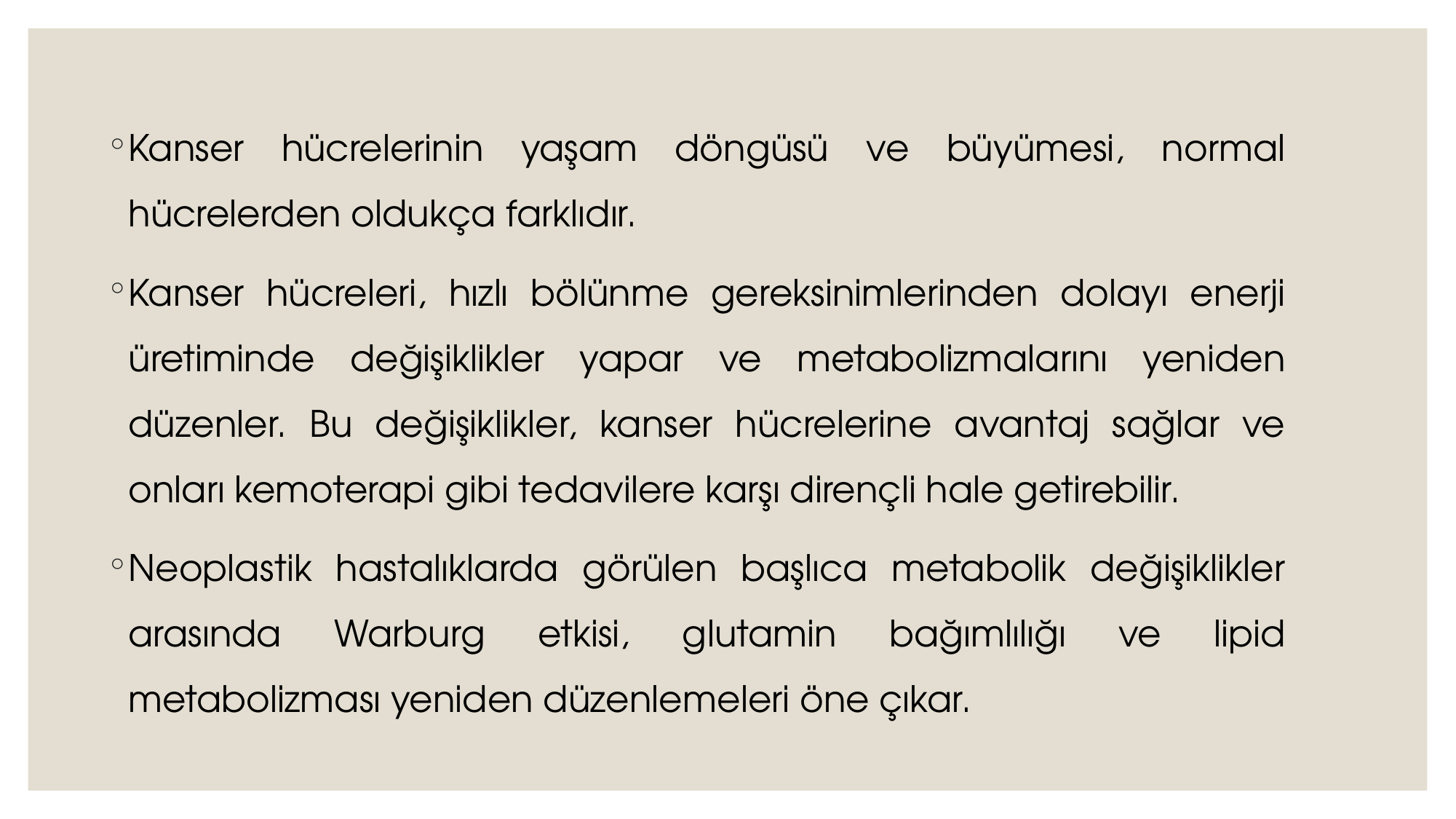

Kanser hücrelerinin yaşam döngüsü ve büyümesi, normal hücrelerden oldukça farklıdır.
Kanser hücreleri, hızlı bölünme gereksinimlerinden dolayı enerji üretiminde değişiklikler yapar ve metabolizmalarını yeniden düzenler. Bu değişiklikler, kanser hücrelerine avantaj sağlar ve onları kemoterapi gibi tedavilere karşı dirençli hale getirebilir.
Neoplastik hastalıklarda görülen başlıca metabolik değişiklikler arasında Warburg etkisi, glutamin bağımlılığı ve lipid metabolizması yeniden düzenlemeleri öne çıkar.